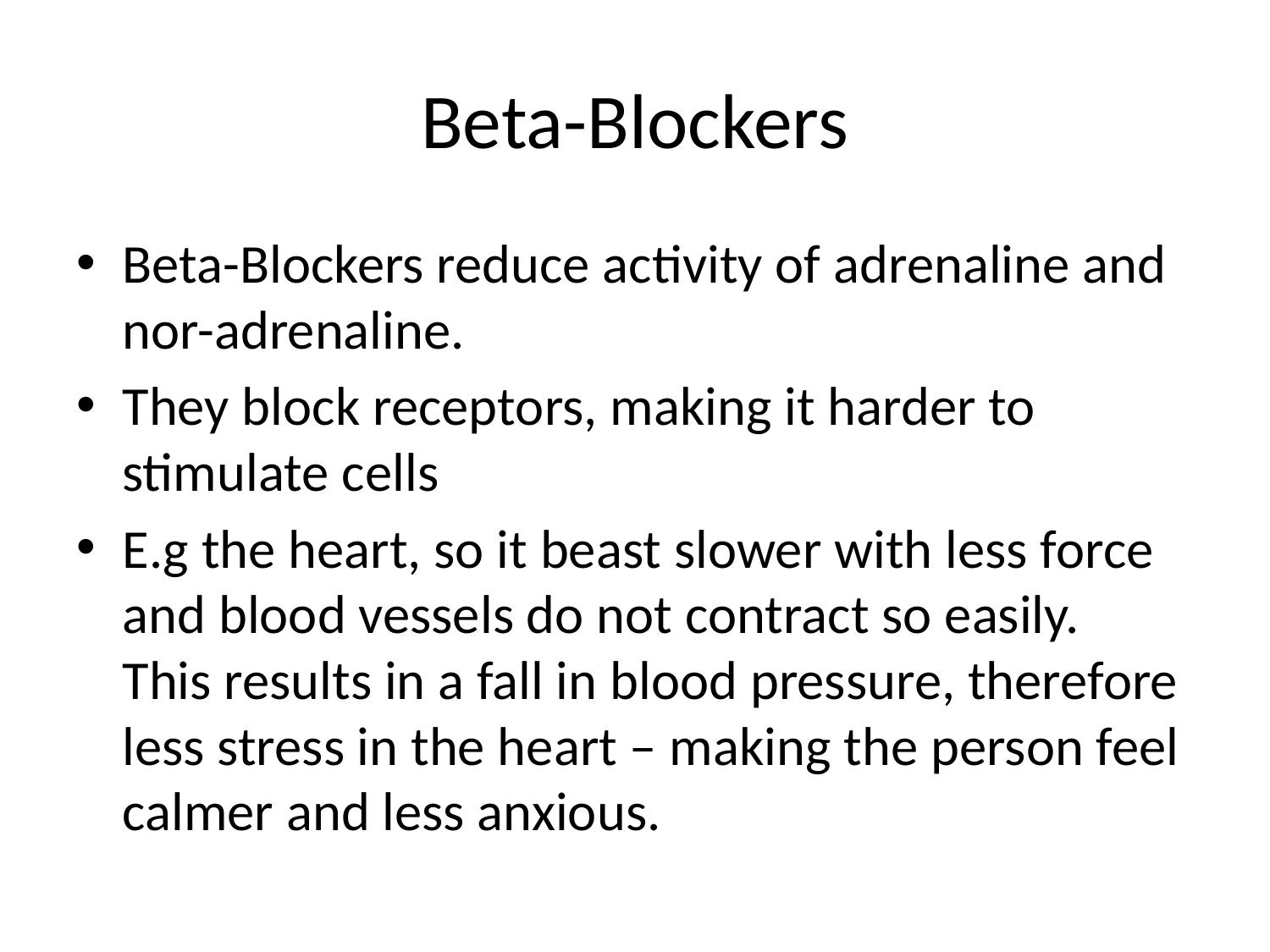

# Beta-Blockers
Beta-Blockers reduce activity of adrenaline and nor-adrenaline.
They block receptors, making it harder to stimulate cells
E.g the heart, so it beast slower with less force and blood vessels do not contract so easily.  This results in a fall in blood pressure, therefore less stress in the heart – making the person feel calmer and less anxious.